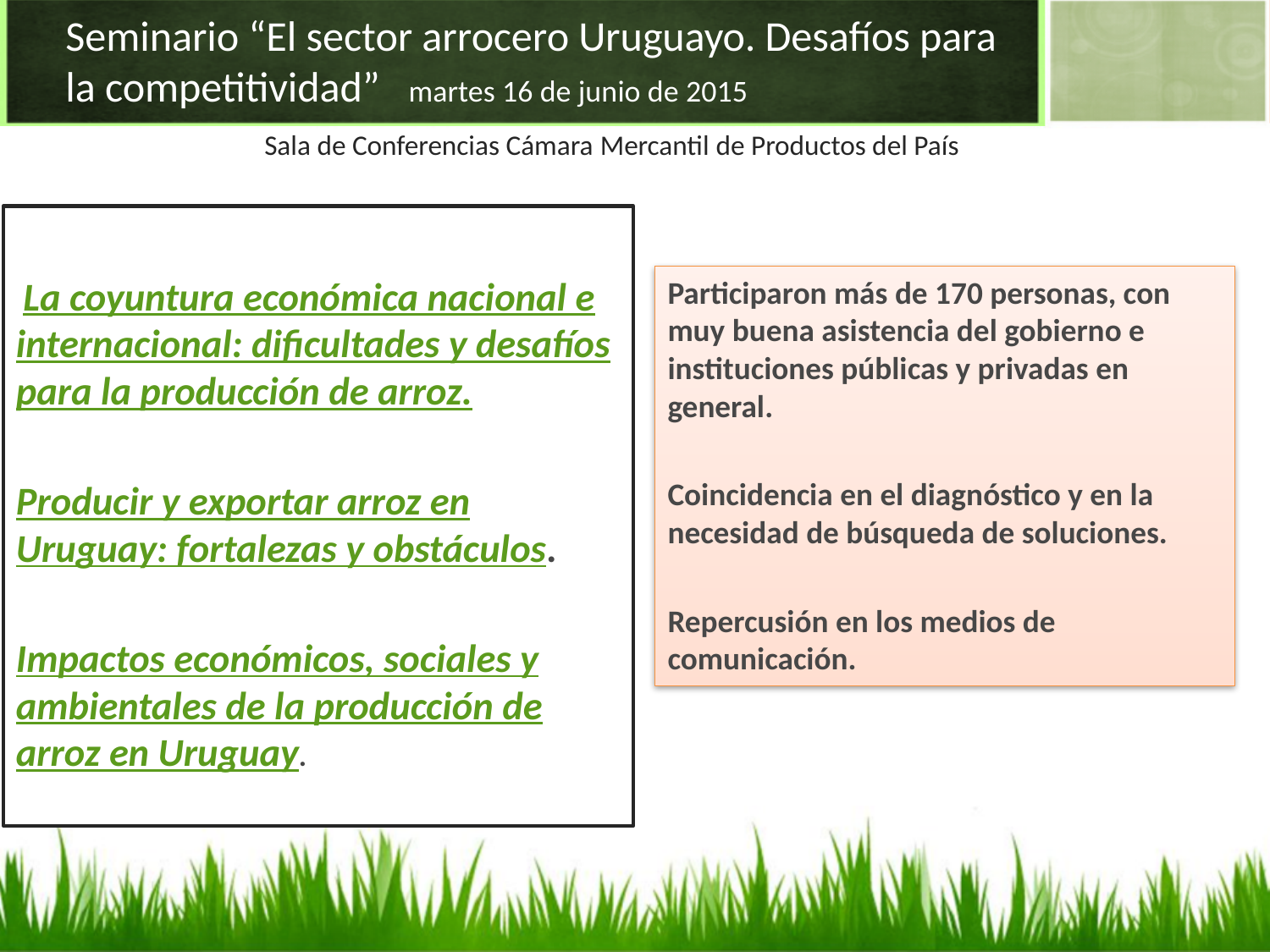

# Seminario “El sector arrocero Uruguayo. Desafíos para la competitividad”   martes 16 de junio de 2015
Sala de Conferencias Cámara Mercantil de Productos del País

 La coyuntura económica nacional e internacional: dificultades y desafíos para la producción de arroz.

Producir y exportar arroz en Uruguay: fortalezas y obstáculos.

Impactos económicos, sociales y ambientales de la producción de arroz en Uruguay.

Participaron más de 170 personas, con muy buena asistencia del gobierno e instituciones públicas y privadas en general.

Coincidencia en el diagnóstico y en la necesidad de búsqueda de soluciones.

Repercusión en los medios de comunicación.